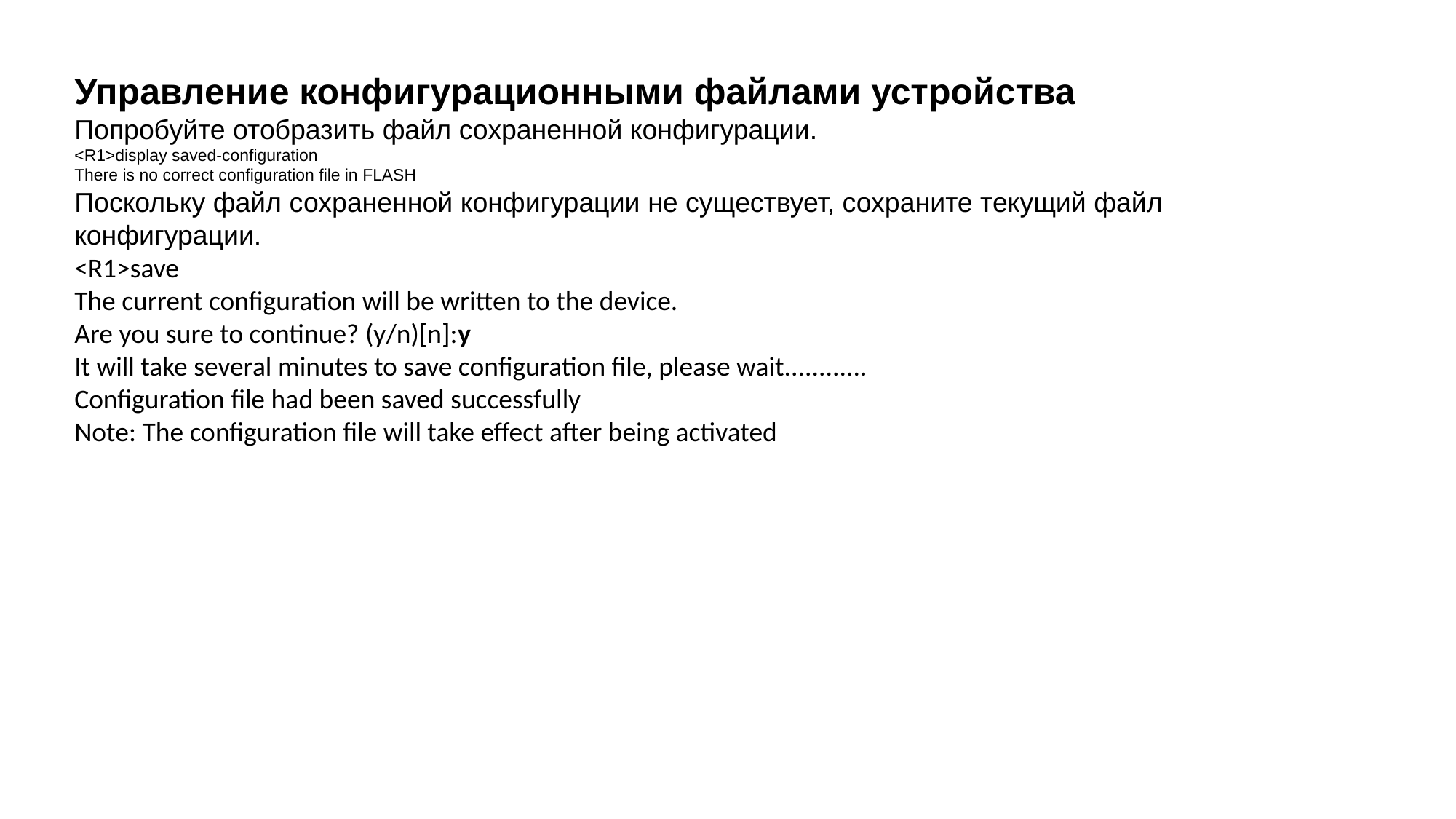

Управление конфигурационными файлами устройства
Попробуйте отобразить файл сохраненной конфигурации.
<R1>display saved-configuration
There is no correct configuration file in FLASH
Поскольку файл сохраненной конфигурации не существует, сохраните текущий файл
конфигурации.
<R1>save
The current configuration will be written to the device.
Are you sure to continue? (y/n)[n]:y
It will take several minutes to save configuration file, please wait............
Configuration file had been saved successfully
Note: The configuration file will take effect after being activated